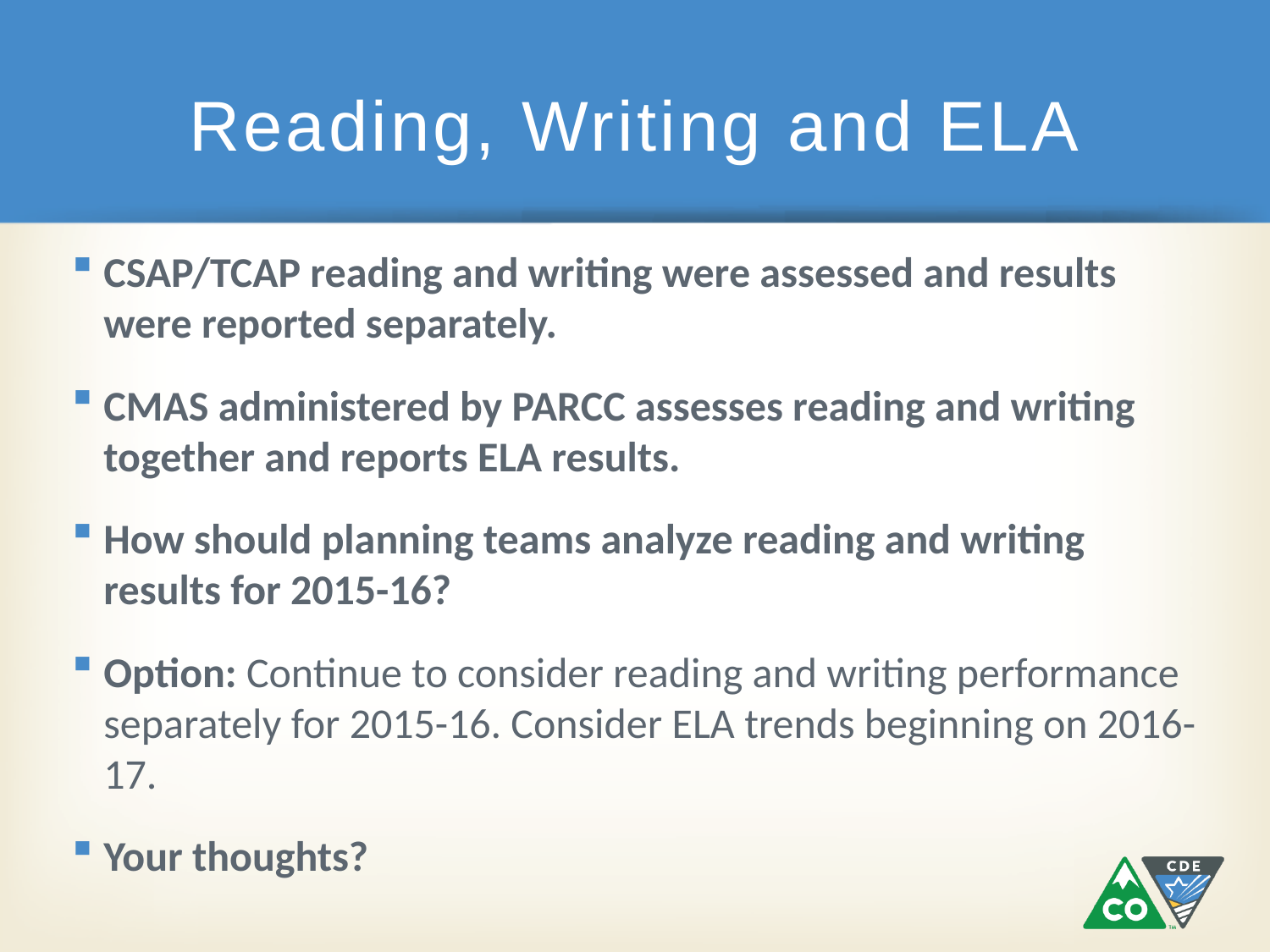

# Reading, Writing and ELA
CSAP/TCAP reading and writing were assessed and results were reported separately.
CMAS administered by PARCC assesses reading and writing together and reports ELA results.
How should planning teams analyze reading and writing results for 2015-16?
Option: Continue to consider reading and writing performance separately for 2015-16. Consider ELA trends beginning on 2016-17.
Your thoughts?